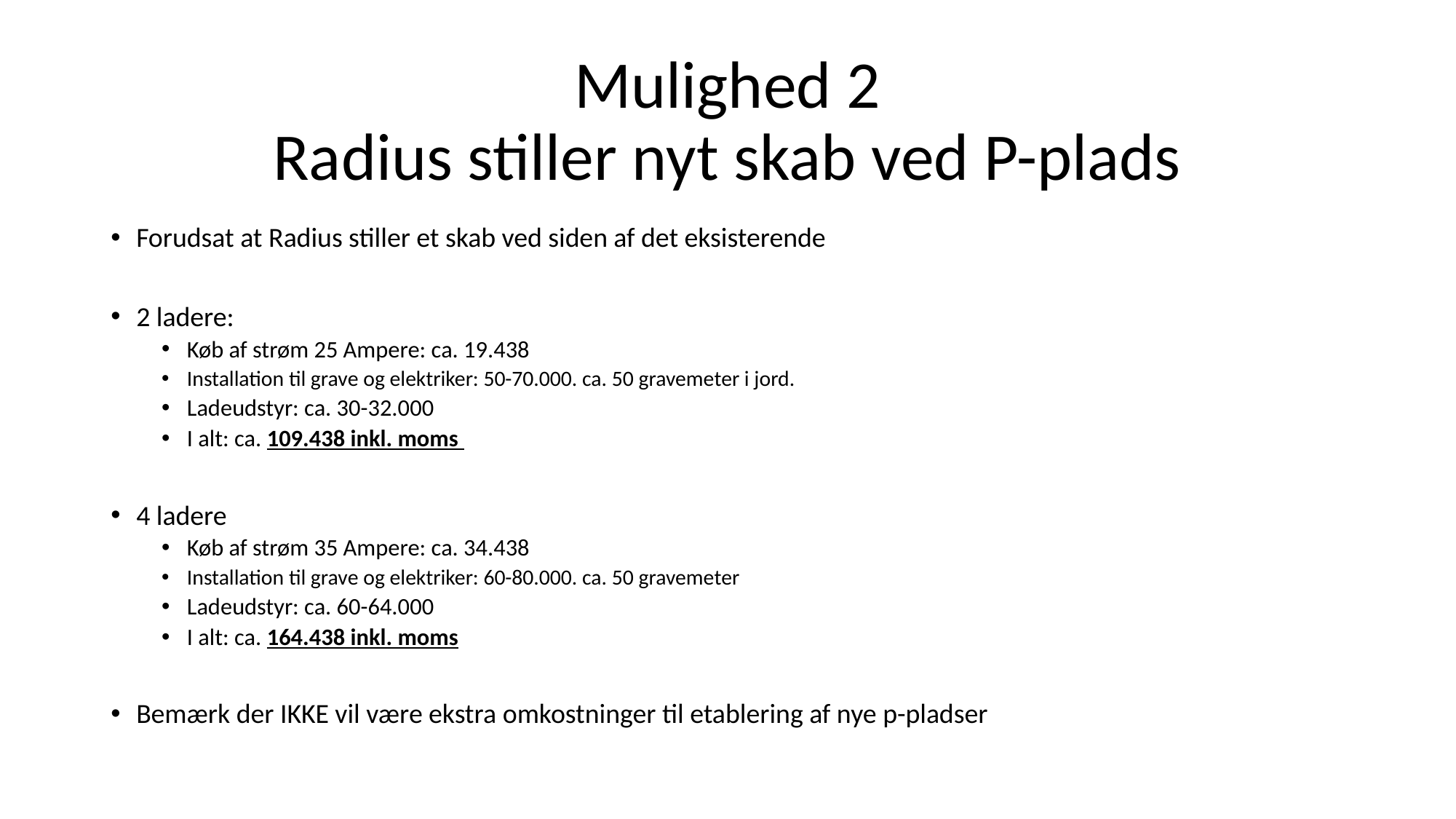

# Mulighed 2 Radius stiller nyt skab ved P-plads
Forudsat at Radius stiller et skab ved siden af det eksisterende

2 ladere:
Køb af strøm 25 Ampere: ca. 19.438
Installation til grave og elektriker: 50-70.000. ca. 50 gravemeter i jord.
Ladeudstyr: ca. 30-32.000
I alt: ca. 109.438 inkl. moms

4 ladere
Køb af strøm 35 Ampere: ca. 34.438
Installation til grave og elektriker: 60-80.000. ca. 50 gravemeter
Ladeudstyr: ca. 60-64.000
I alt: ca. 164.438 inkl. moms

Bemærk der IKKE vil være ekstra omkostninger til etablering af nye p-pladser